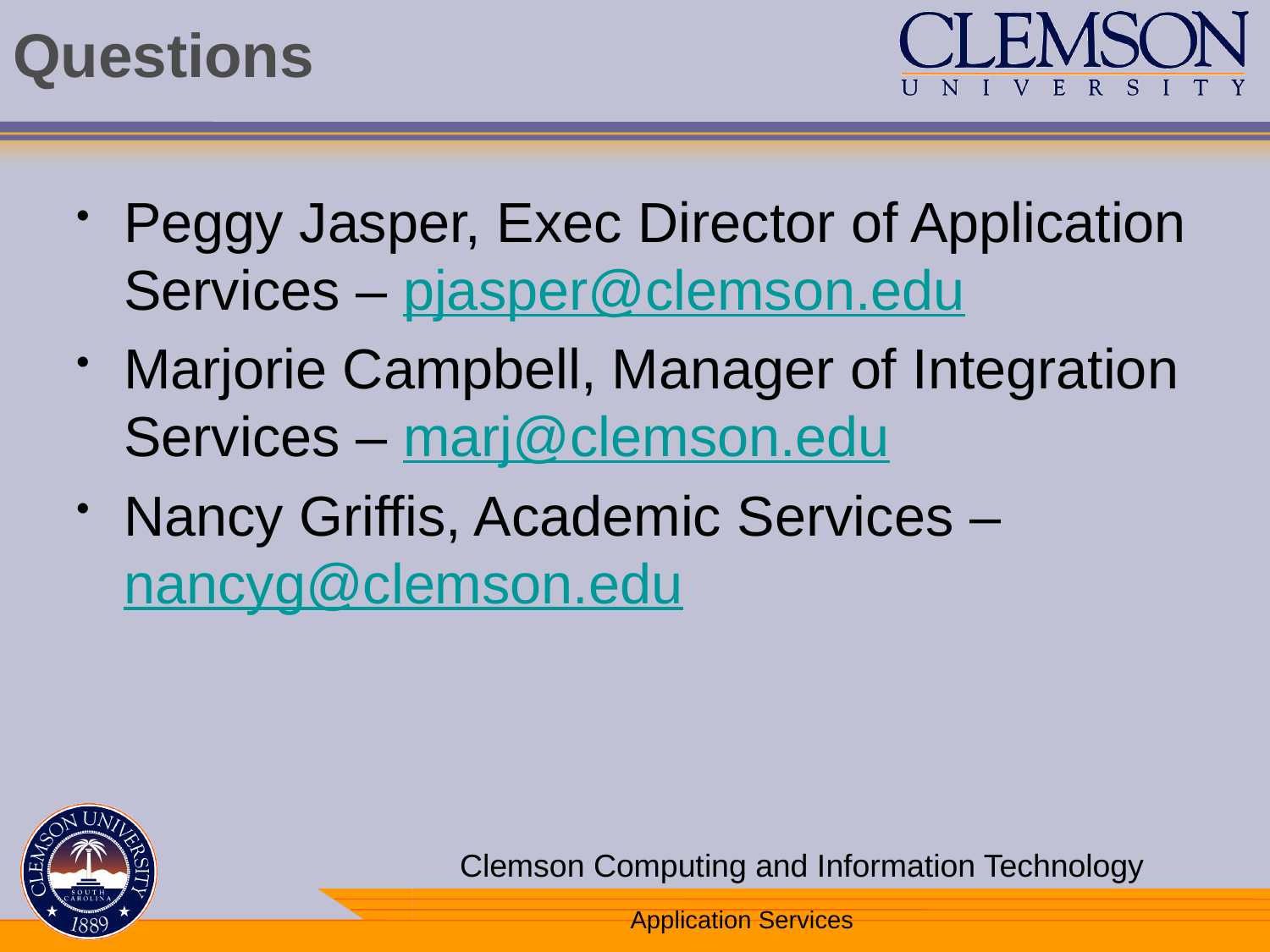

# Questions
Peggy Jasper, Exec Director of Application Services – pjasper@clemson.edu
Marjorie Campbell, Manager of Integration Services – marj@clemson.edu
Nancy Griffis, Academic Services – nancyg@clemson.edu